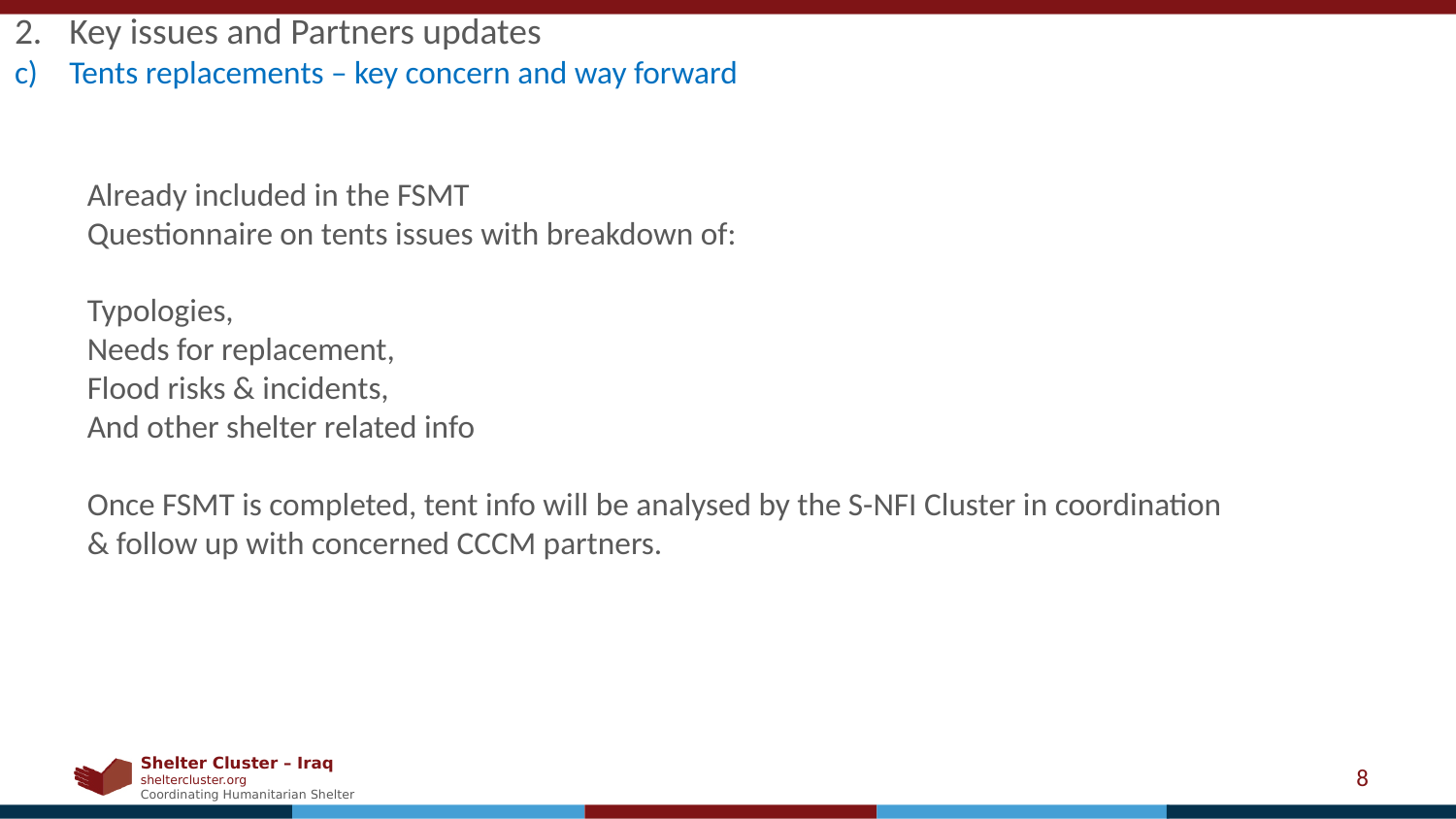

Key issues and Partners updates
Tents replacements – key concern and way forward
Already included in the FSMT
Questionnaire on tents issues with breakdown of:

Typologies,
Needs for replacement,
Flood risks & incidents,
And other shelter related info

Once FSMT is completed, tent info will be analysed by the S-NFI Cluster in coordination
& follow up with concerned CCCM partners.
8